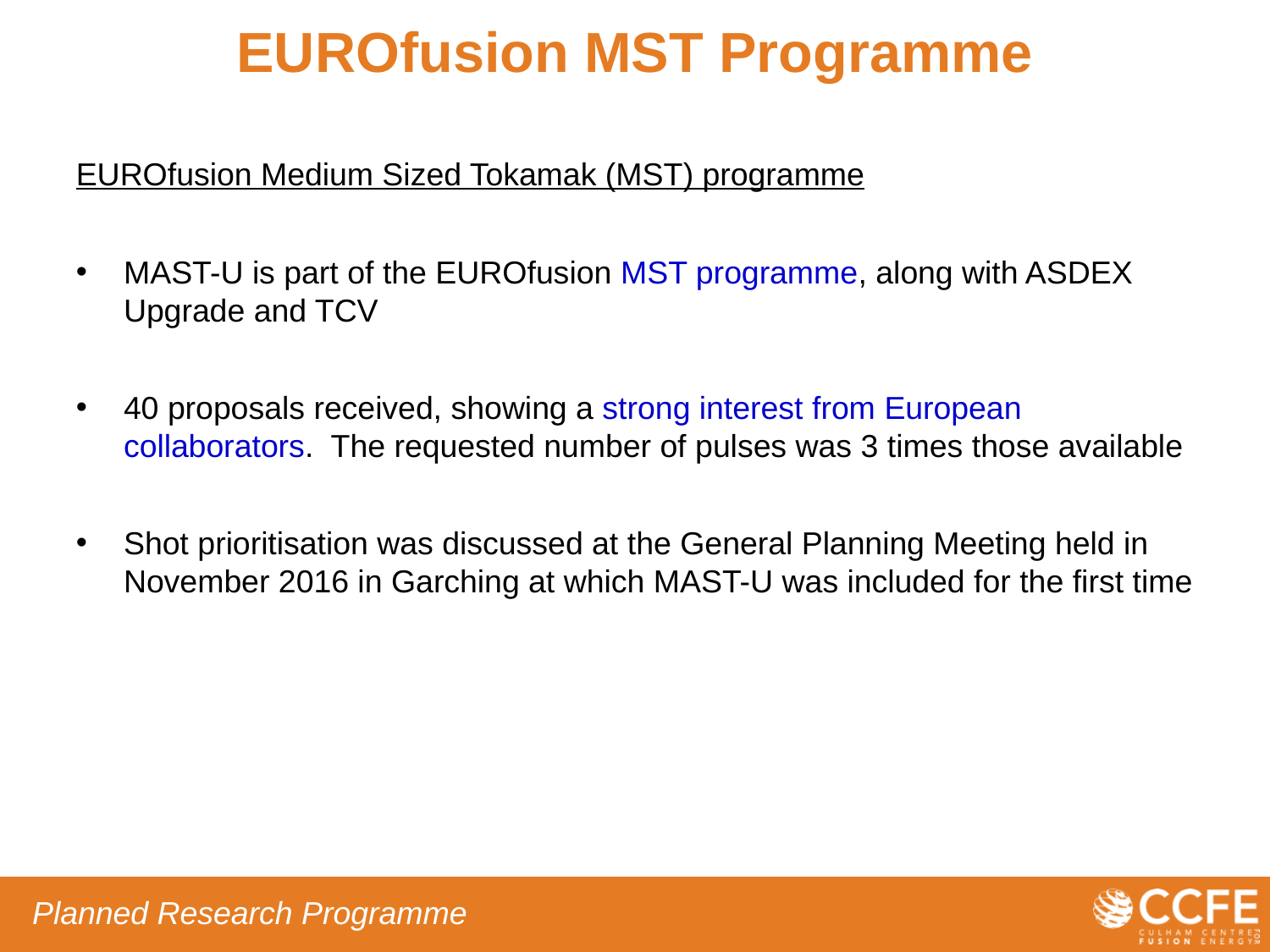

# EUROfusion MST Programme
EUROfusion Medium Sized Tokamak (MST) programme

MAST-U is part of the EUROfusion MST programme, along with ASDEX Upgrade and TCV

40 proposals received, showing a strong interest from European collaborators.  The requested number of pulses was 3 times those available

Shot prioritisation was discussed at the General Planning Meeting held in November 2016 in Garching at which MAST-U was included for the first time
Planned Research Programme